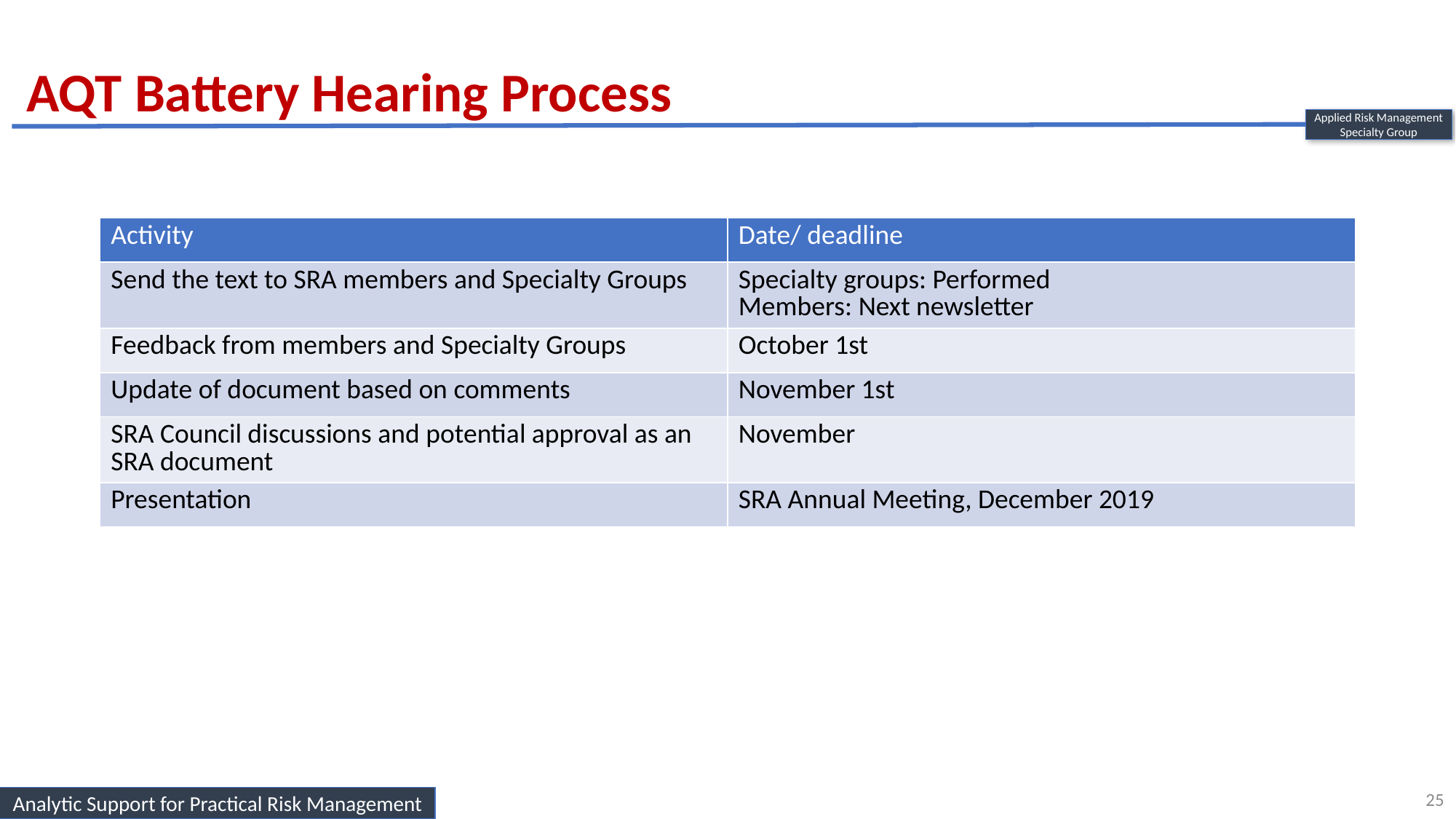

#
AQT Battery Hearing Process
Applied Risk Management
Specialty Group
| Activity | Date/ deadline |
| --- | --- |
| Send the text to SRA members and Specialty Groups | Specialty groups: Performed Members: Next newsletter |
| Feedback from members and Specialty Groups | October 1st |
| Update of document based on comments | November 1st |
| SRA Council discussions and potential approval as an SRA document | November |
| Presentation | SRA Annual Meeting, December 2019 |